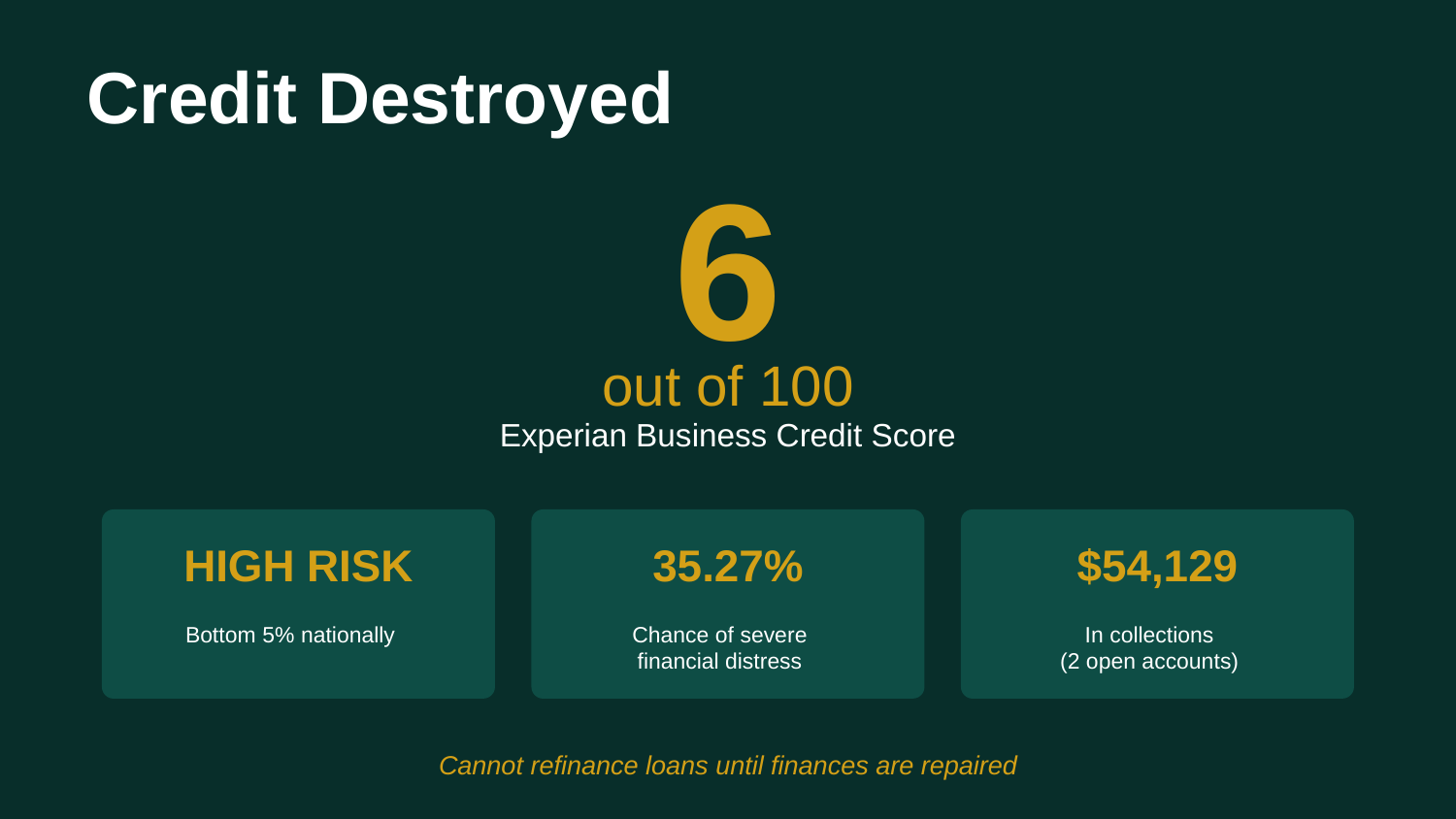

Credit Destroyed
6
out of 100
Experian Business Credit Score

HIGH RISK
35.27%
$54,129
Bottom 5% nationally
Chance of severe
financial distress
In collections
(2 open accounts)
Cannot refinance loans until finances are repaired